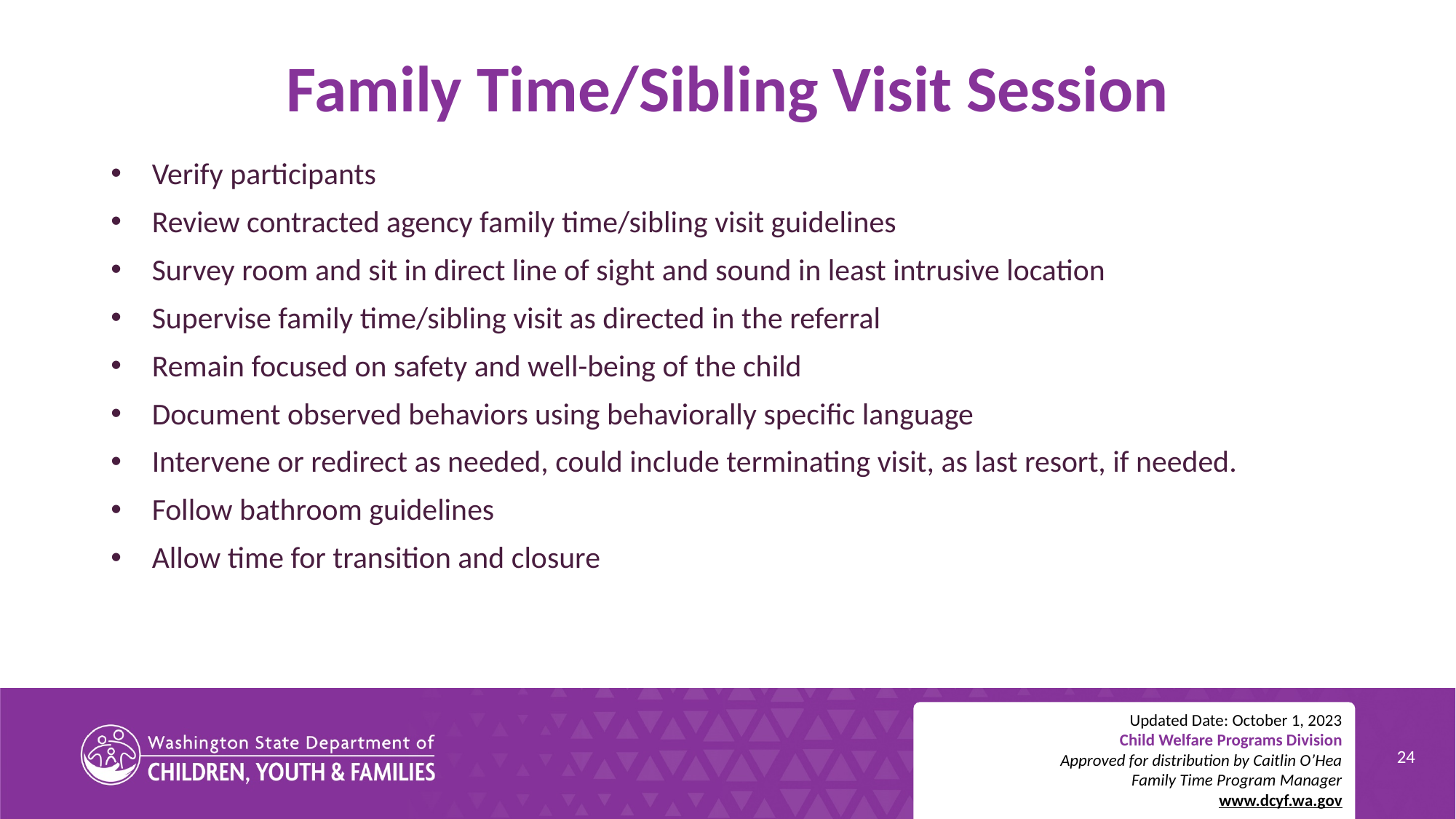

# Family Time/Sibling Visit Session
Verify participants
Review contracted agency family time/sibling visit guidelines
Survey room and sit in direct line of sight and sound in least intrusive location
Supervise family time/sibling visit as directed in the referral
Remain focused on safety and well-being of the child
Document observed behaviors using behaviorally specific language
Intervene or redirect as needed, could include terminating visit, as last resort, if needed.
Follow bathroom guidelines
Allow time for transition and closure
Updated Date: October 1, 2023
Child Welfare Programs Division
Approved for distribution by Caitlin O’Hea
Family Time Program Manager
www.dcyf.wa.gov